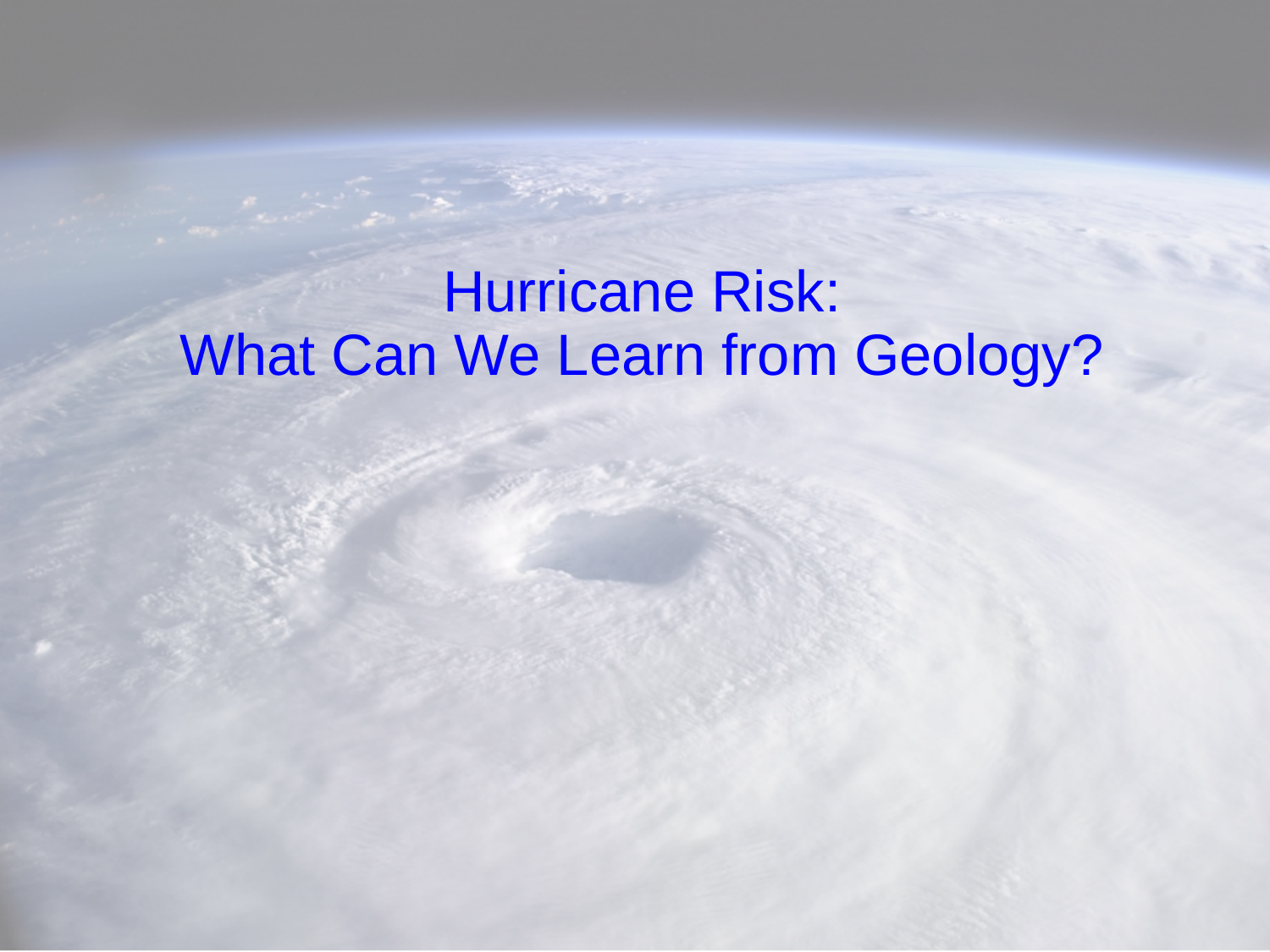

# Hurricane Risk: What Can We Learn from Geology?